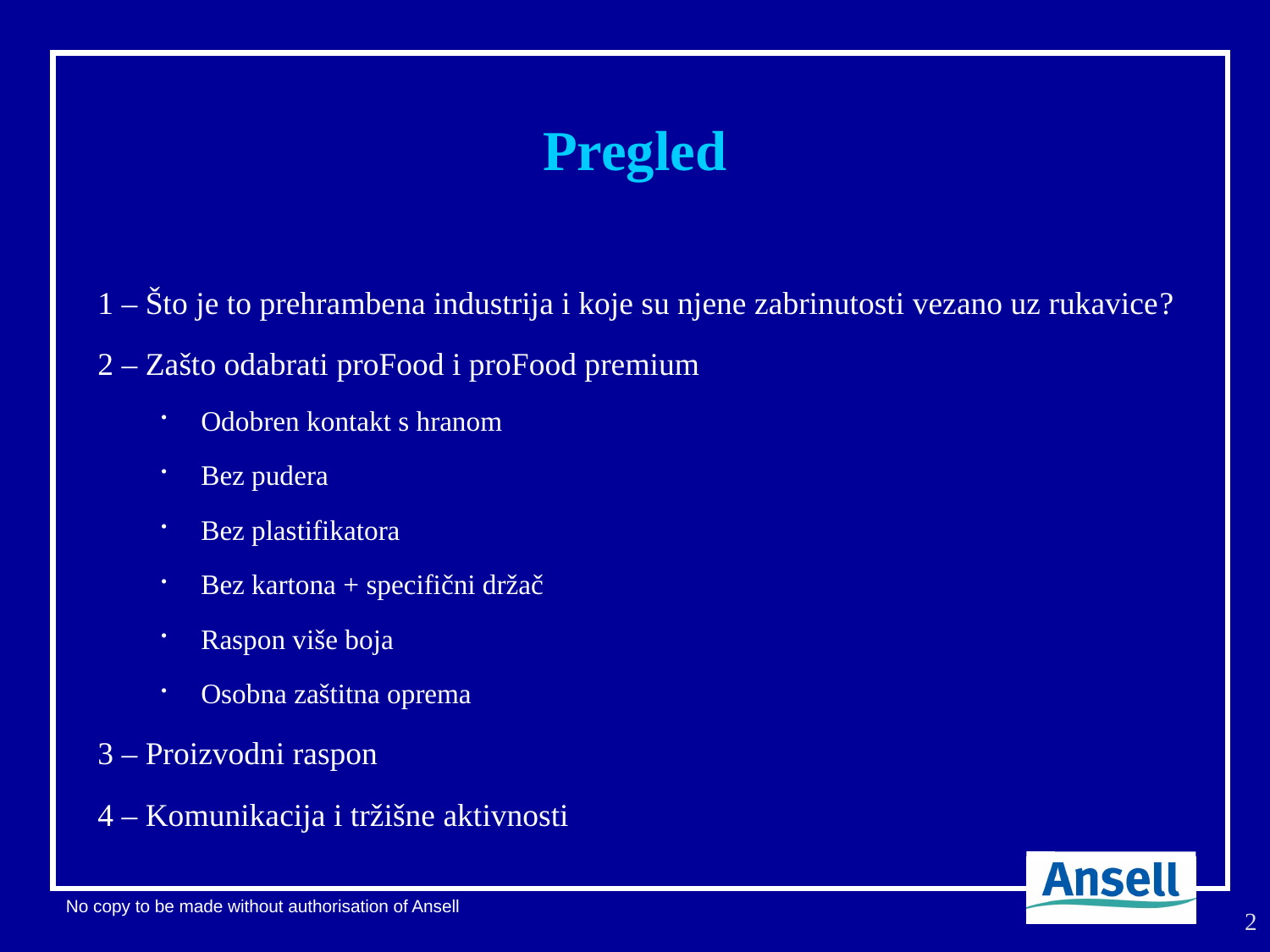

# Pregled

1 – Što je to prehrambena industrija i koje su njene zabrinutosti vezano uz rukavice?
2 – Zašto odabrati proFood i proFood premium
Odobren kontakt s hranom
Bez pudera
Bez plastifikatora
Bez kartona + specifični držač
Raspon više boja
Osobna zaštitna oprema
3 – Proizvodni raspon
4 – Komunikacija i tržišne aktivnosti
2